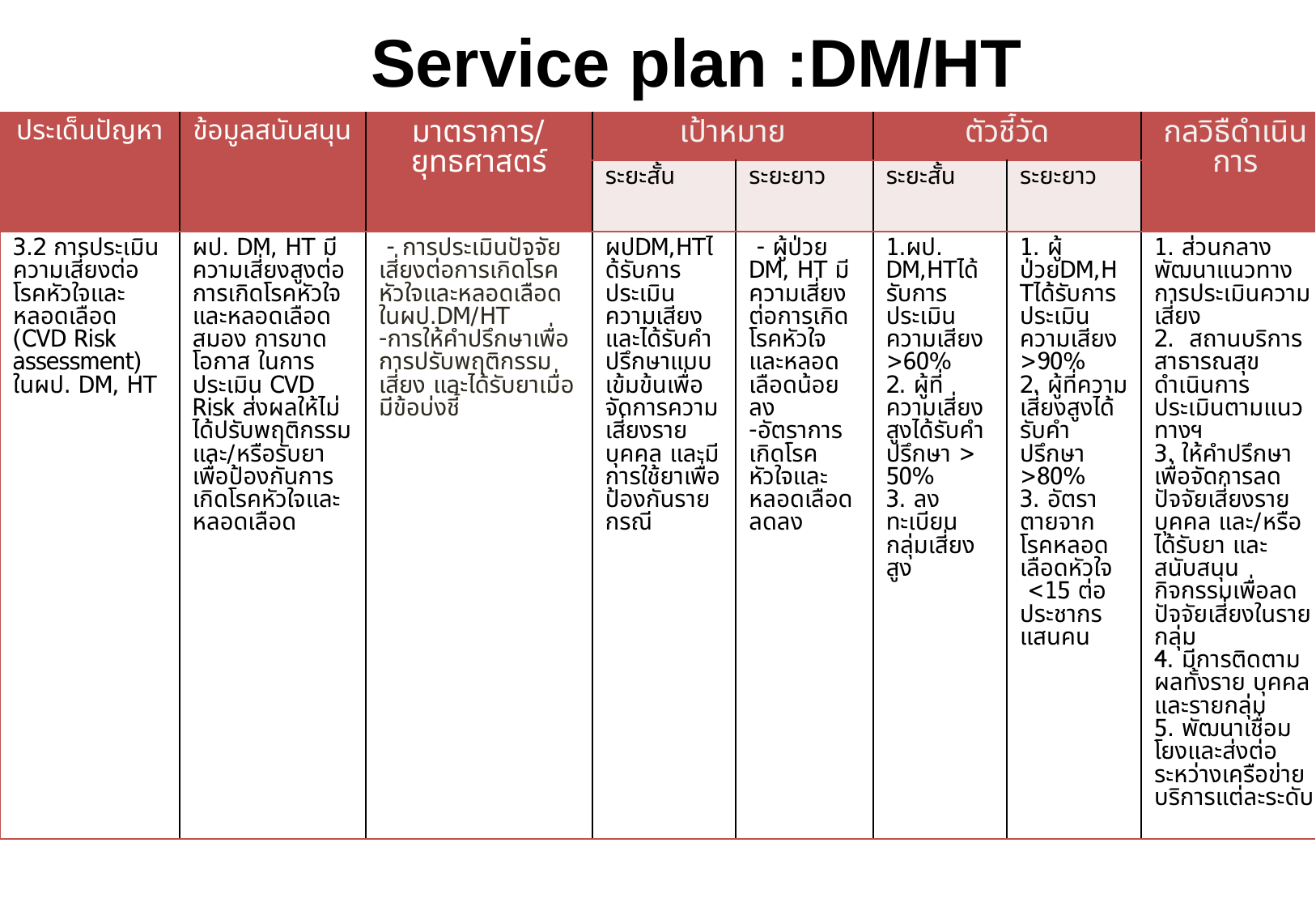

Service plan :DM/HT
#
| ประเด็นปัญหา | ข้อมูลสนับสนุน | มาตราการ/ ยุทธศาสตร์ | เป้าหมาย |  | ตัวชี้วัด |  | กลวิธืดำเนินการ |
| --- | --- | --- | --- | --- | --- | --- | --- |
|  |  |  | ระยะสั้น | ระยะยาว | ระยะสั้น | ระยะยาว |  |
| 3.2 การประเมินความเสี่ยงต่อโรคหัวใจและหลอดเลือด (CVD Risk assessment) ในผป. DM, HT | ผป. DM, HT มีความเสี่ยงสูงต่อการเกิดโรคหัวใจและหลอดเลือดสมอง การขาดโอกาส ในการประเมิน CVD Risk ส่งผลให้ไม่ได้ปรับพฤติกรรมและ/หรือรับยาเพื่อป้องกันการเกิดโรคหัวใจและหลอดเลือด | - การประเมินปัจจัยเสี่ยงต่อการเกิดโรคหัวใจและหลอดเลือดในผป.DM/HT -การให้คำปรึกษาเพื่อการปรับพฤติกรรมเสี่ยง และได้รับยาเมื่อมีข้อบ่งชี้ | ผปDM,HTได้รับการประเมินความเสียง และได้รับคำปรึกษาแบบเข้มข้นเพื่อจัดการความเสี่ยงรายบุคคล และมีการใช้ยาเพื่อป้องกันรายกรณี | - ผู้ป่วย DM, HT มีความเสี่ยงต่อการเกิดโรคหัวใจและหลอดเลือดน้อยลง -อัตราการเกิดโรคหัวใจและหลอดเลือด ลดลง | 1.ผป. DM,HTได้รับการประเมินความเสียง >60% 2. ผู้ที่ความเสี่ยงสูงได้รับคำปรึกษา > 50% 3. ลง ทะเบียนกลุ่มเสี่ยงสูง | 1. ผู้ป่วยDM,HTได้รับการประเมินความเสียง >90% 2. ผู้ที่ความเสี่ยงสูงได้รับคำปรึกษา >80% 3. อัตราตายจากโรคหลอดเลือดหัวใจ <15 ต่อประชากรแสนคน | 1. ส่วนกลางพัฒนาแนวทางการประเมินความเสี่ยง 2. สถานบริการสาธารณสุขดำเนินการประเมินตามแนวทางฯ 3. ให้คำปรึกษาเพื่อจัดการลดปัจจัยเสี่ยงรายบุคคล และ/หรือได้รับยา และสนับสนุนกิจกรรมเพื่อลดปัจจัยเสี่ยงในรายกลุ่ม 4. มีการติดตามผลทั้งราย บุคคลและรายกลุ่ม 5. พัฒนาเชื่อมโยงและส่งต่อระหว่างเครือข่ายบริการแต่ละระดับ |